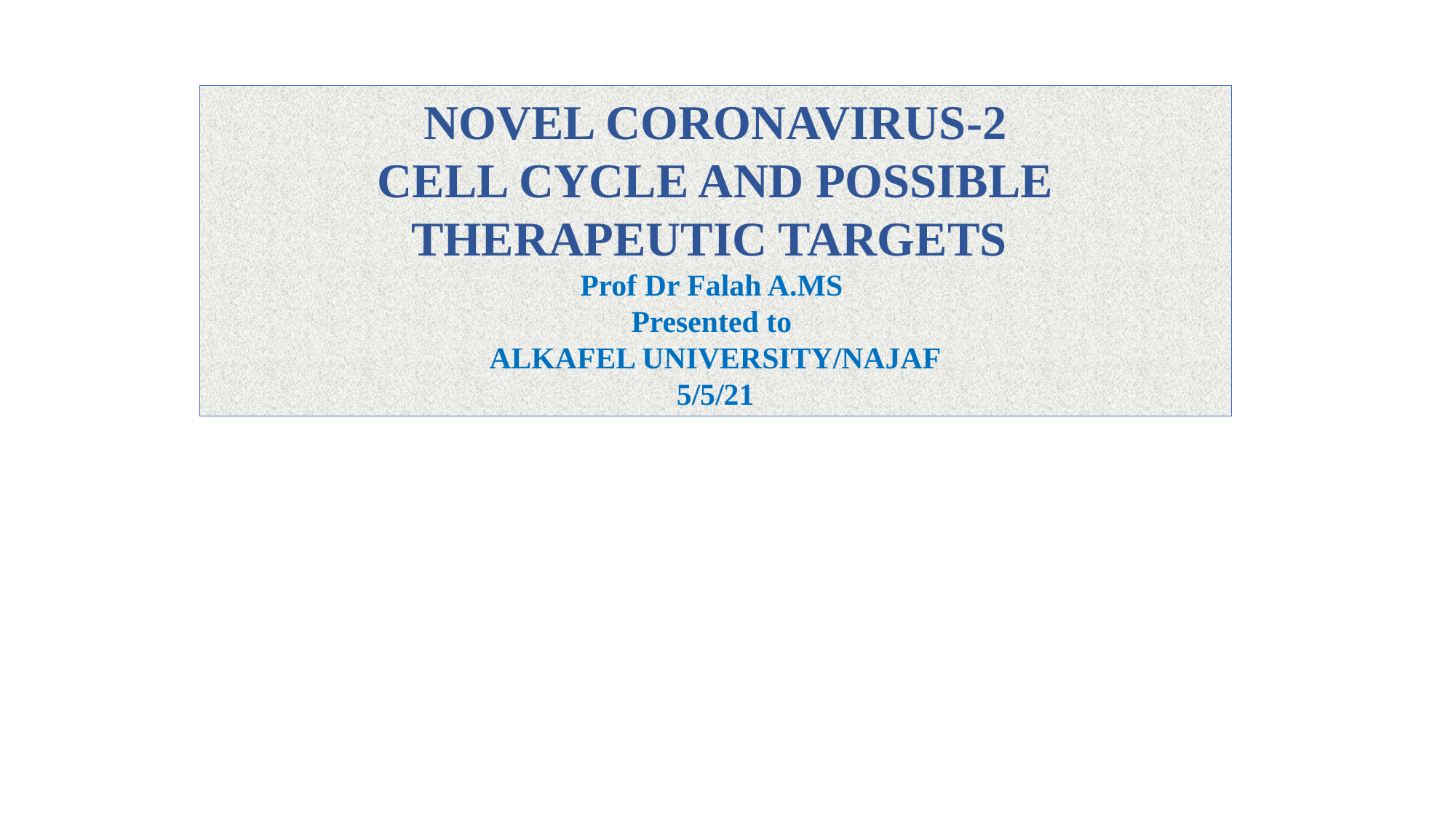

NOVEL CORONAVIRUS-2
CELL CYCLE AND POSSIBLE THERAPEUTIC TARGETS
Prof Dr Falah A.MS
Presented to
ALKAFEL UNIVERSITY/NAJAF
5/5/21